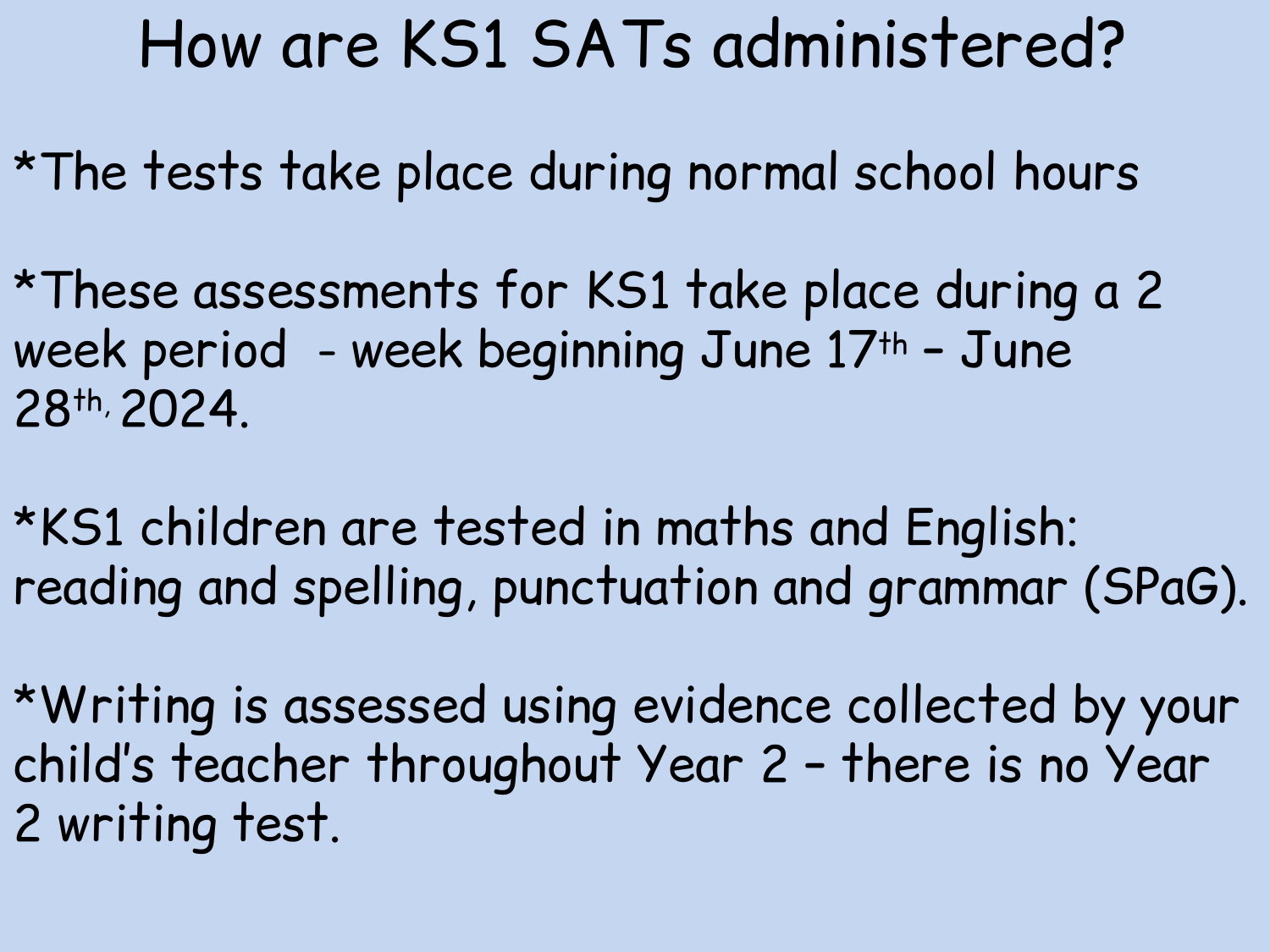

# How are KS1 SATs administered?
*The tests take place during normal school hours
*These assessments for KS1 take place during a 2 week period  - week beginning June 17th – June 28th, 2024.
*KS1 children are tested in maths and English: reading and spelling, punctuation and grammar (SPaG).
*Writing is assessed using evidence collected by your child’s teacher throughout Year 2 – there is no Year 2 writing test.